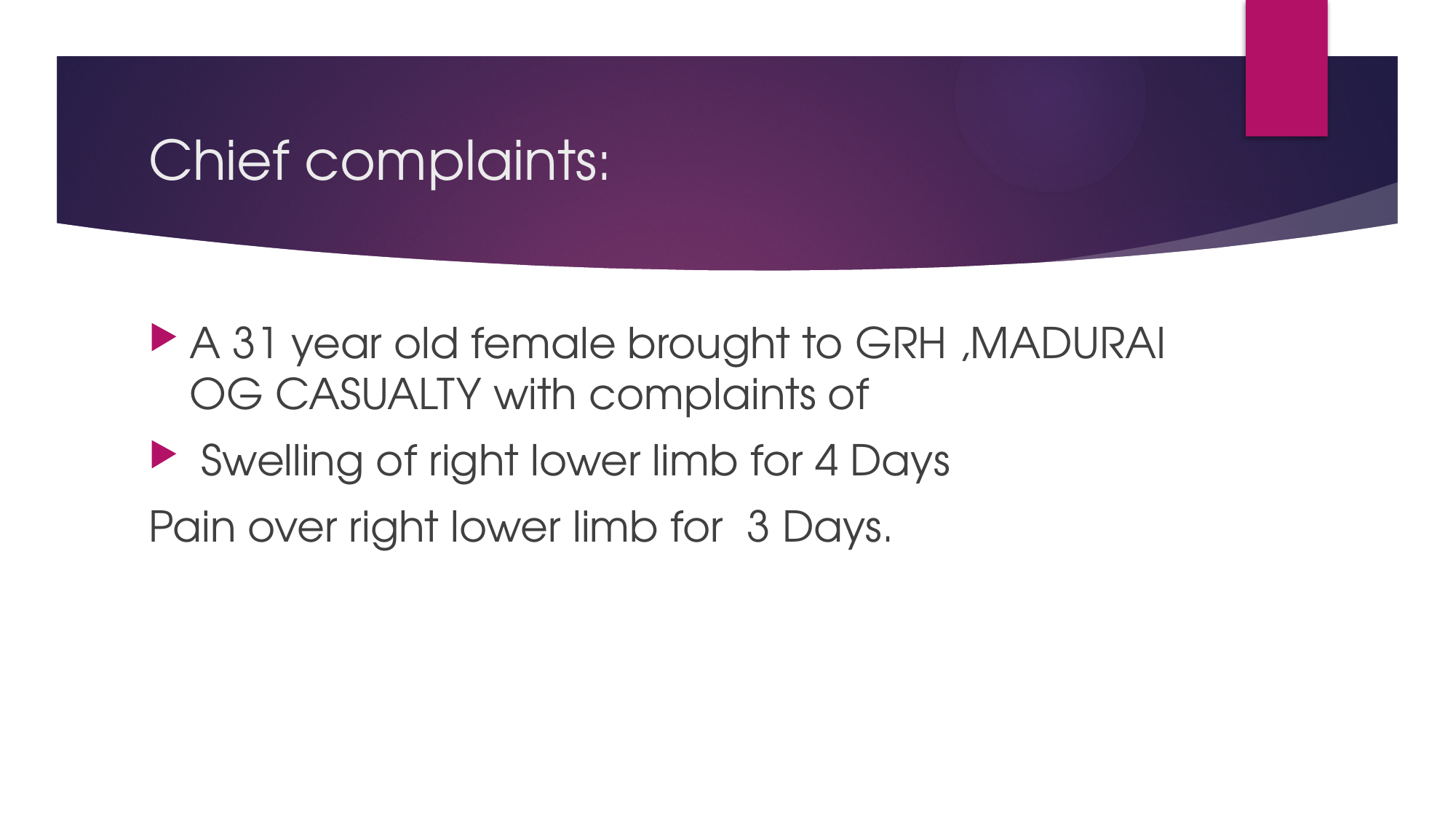

# Chief complaints:
A 31 year old female brought to GRH ,MADURAI OG CASUALTY with complaints of
 Swelling of right lower limb for 4 Days
Pain over right lower limb for  3 Days.